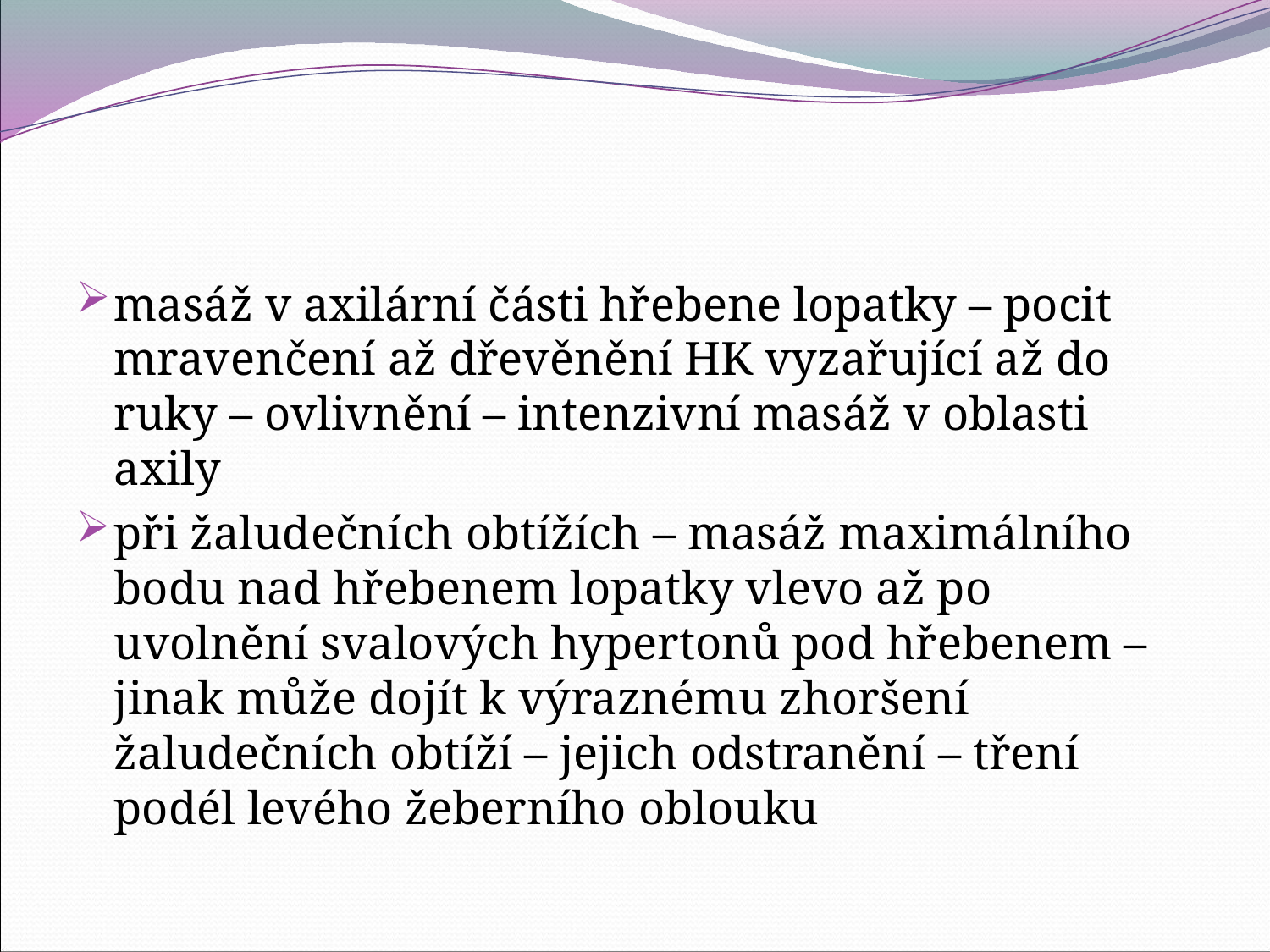

#
masáž v axilární části hřebene lopatky – pocit mravenčení až dřevěnění HK vyzařující až do ruky – ovlivnění – intenzivní masáž v oblasti axily
při žaludečních obtížích – masáž maximálního bodu nad hřebenem lopatky vlevo až po uvolnění svalových hypertonů pod hřebenem – jinak může dojít k výraznému zhoršení žaludečních obtíží – jejich odstranění – tření podél levého žeberního oblouku